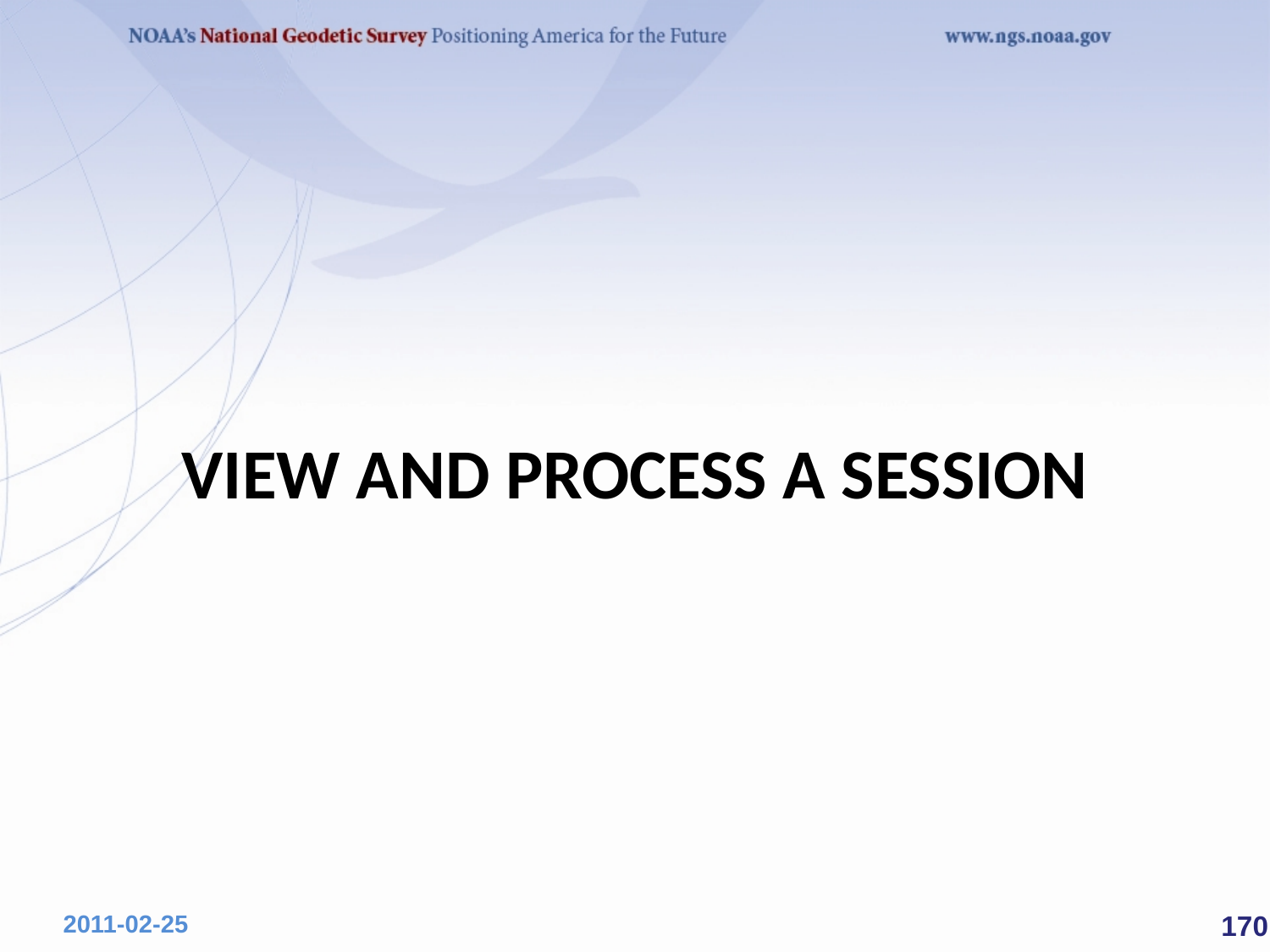

# View and Process A Session

 170

2011-02-25